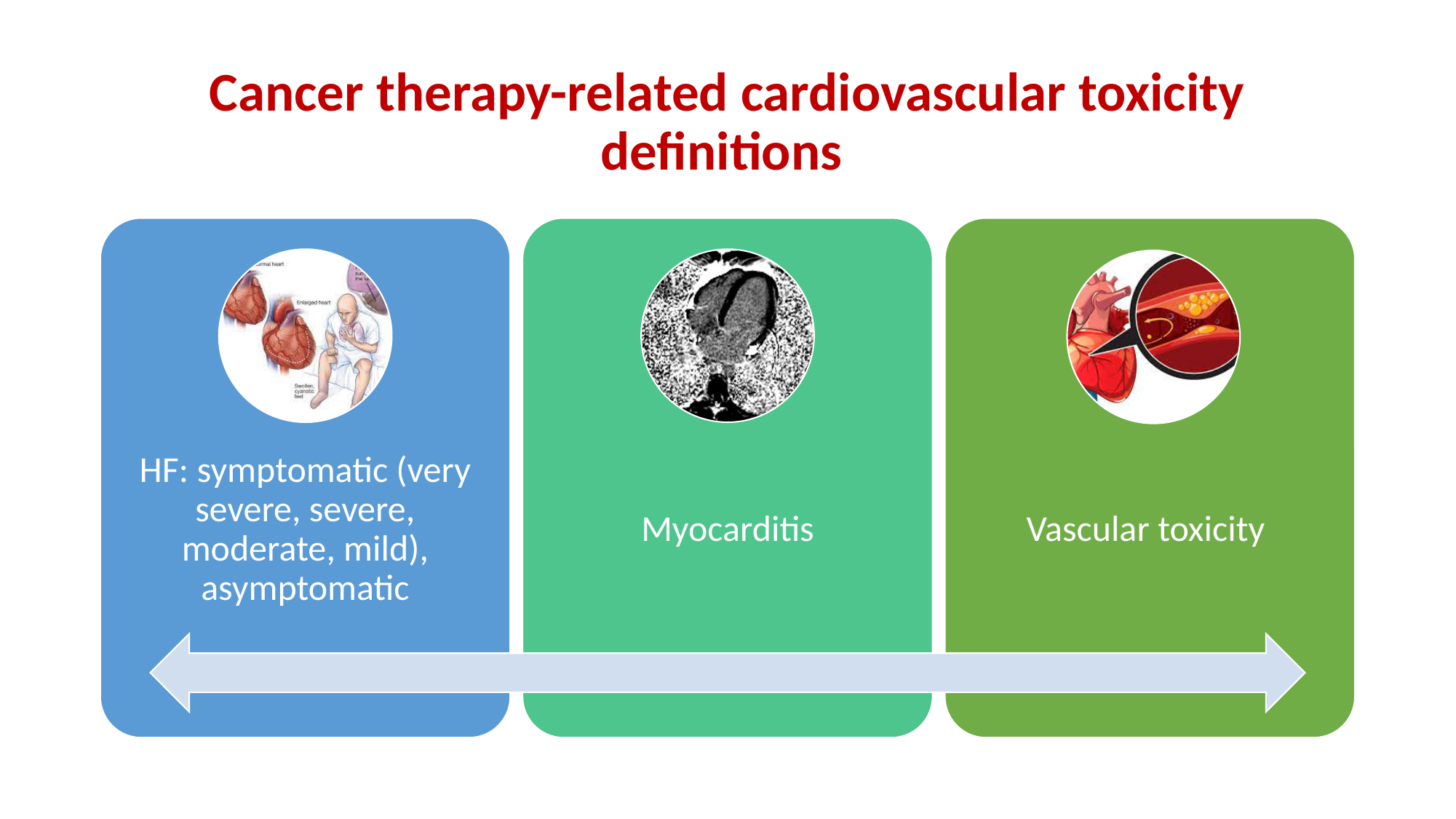

# Cancer therapy-related cardiovascular toxicity definitions
HF: symptomatic (very severe, severe, moderate, mild), asymptomatic
Myocarditis
Vascular toxicity